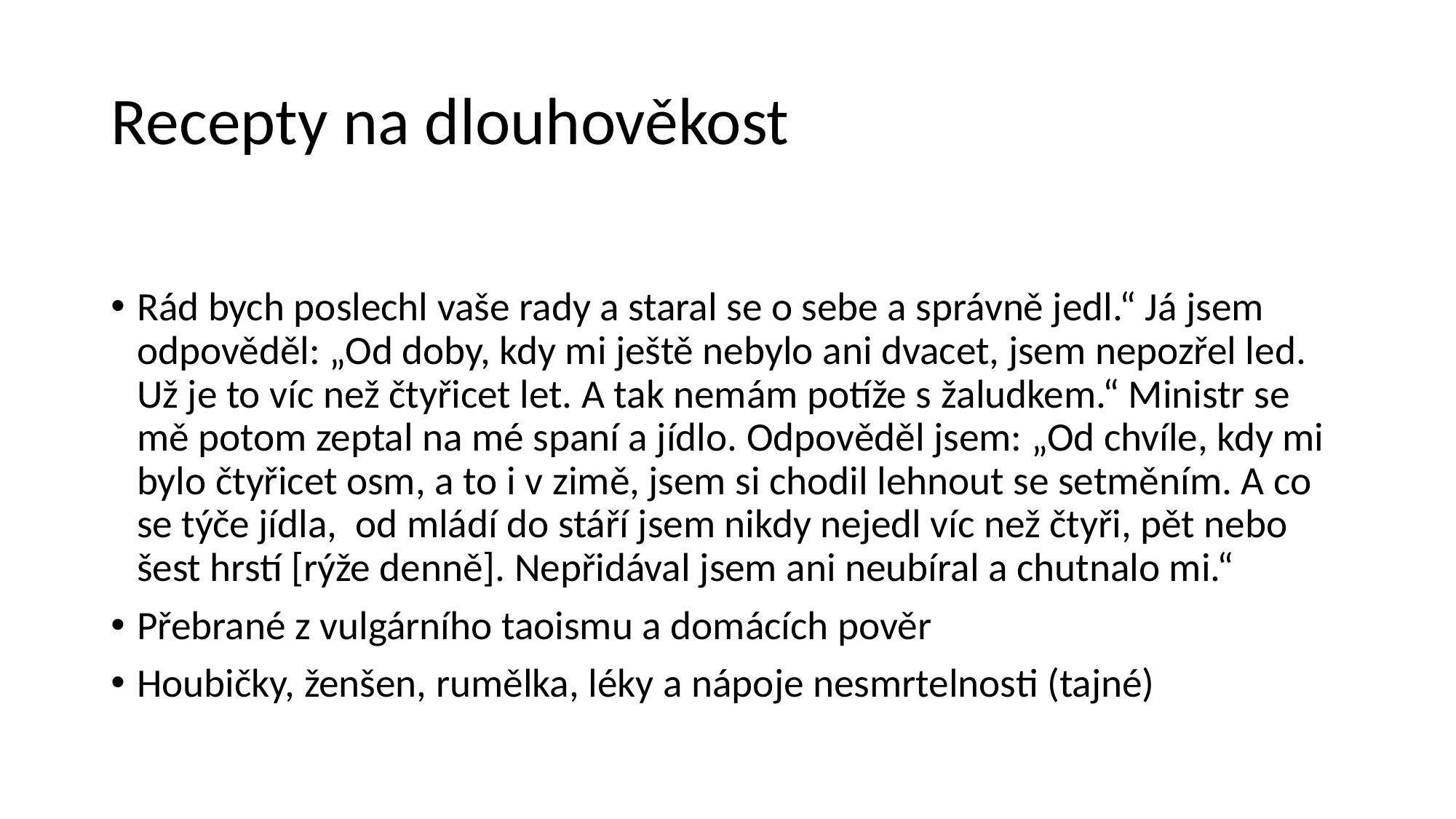

# Recepty na dlouhověkost

Rád bych poslechl vaše rady a staral se o sebe a správně jedl.“ Já jsem odpověděl: „Od doby, kdy mi ještě nebylo ani dvacet, jsem nepozřel led. Už je to víc než čtyřicet let. A tak nemám potíže s žaludkem.“ Ministr se mě potom zeptal na mé spaní a jídlo. Odpověděl jsem: „Od chvíle, kdy mi bylo čtyřicet osm, a to i v zimě, jsem si chodil lehnout se setměním. A co se týče jídla,  od mládí do stáří jsem nikdy nejedl víc než čtyři, pět nebo šest hrstí [rýže denně]. Nepřidával jsem ani neubíral a chutnalo mi.“
Přebrané z vulgárního taoismu a domácích pověr
Houbičky, ženšen, rumělka, léky a nápoje nesmrtelnosti (tajné)